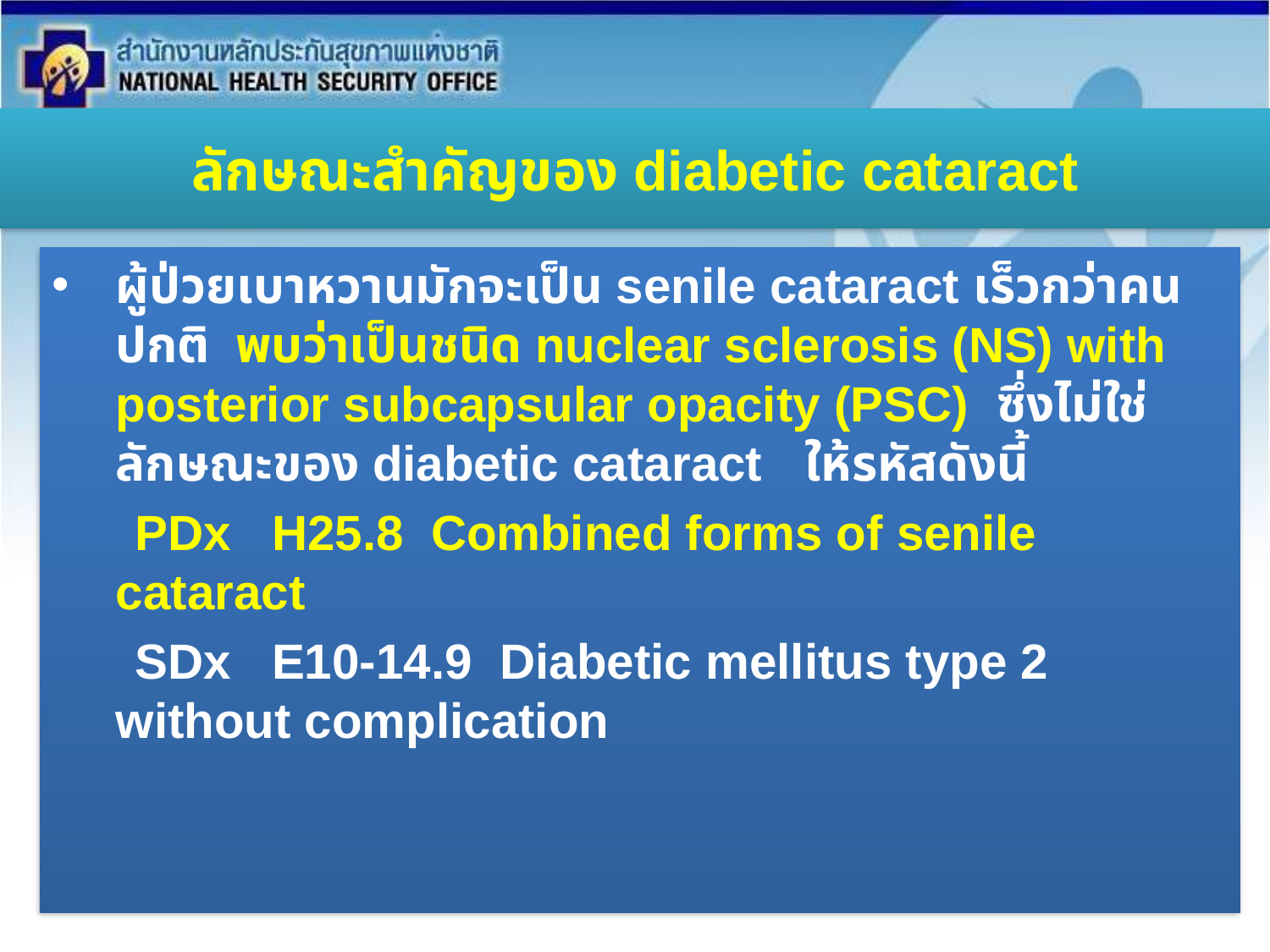

# ลักษณะสำคัญของ diabetic cataract
ผู้ป่วยเบาหวานมักจะเป็น senile cataract เร็วกว่าคนปกติ  พบว่าเป็นชนิด nuclear sclerosis (NS) with posterior subcapsular opacity (PSC)  ซึ่งไม่ใช่ลักษณะของ diabetic cataract   ให้รหัสดังนี้
      PDx   H25.8  Combined forms of senile cataract
      SDx   E10-14.9  Diabetic mellitus type 2 without complication